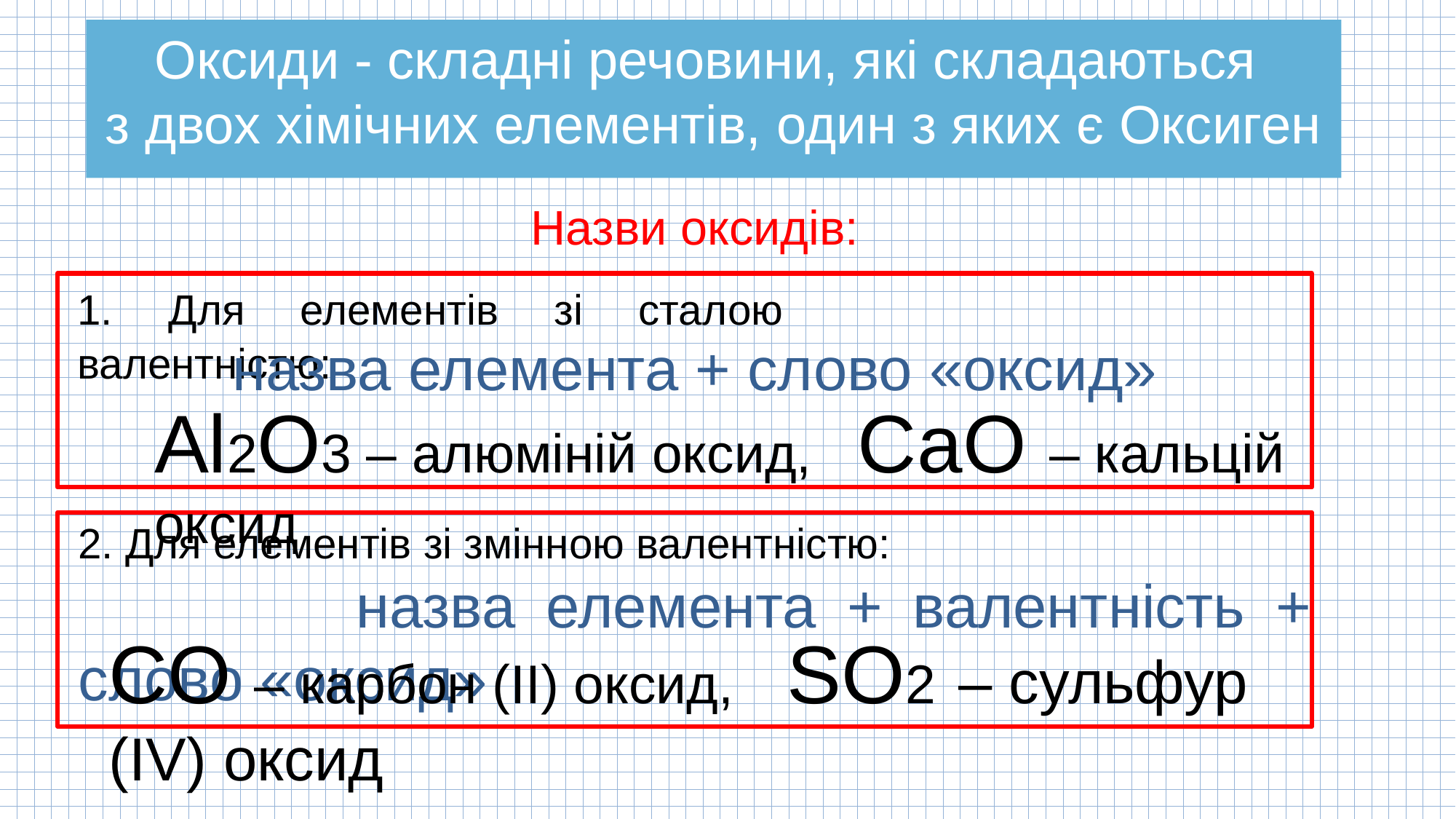

Оксиди - складні речовини, які складаються
з двох хімічних елементів, один з яких є Оксиген
Назви оксидів:

1. Для елементів зі сталою валентністю:
назва елемента + слово «оксид»
Al2O3 – алюміній оксид,   СаО – кальцій оксид
2. Для елементів зі змінною валентністю:
         назва елемента + валентність + слово «оксид»

CO – карбон (ІІ) оксид,   SO2 – сульфур (ІV) оксид